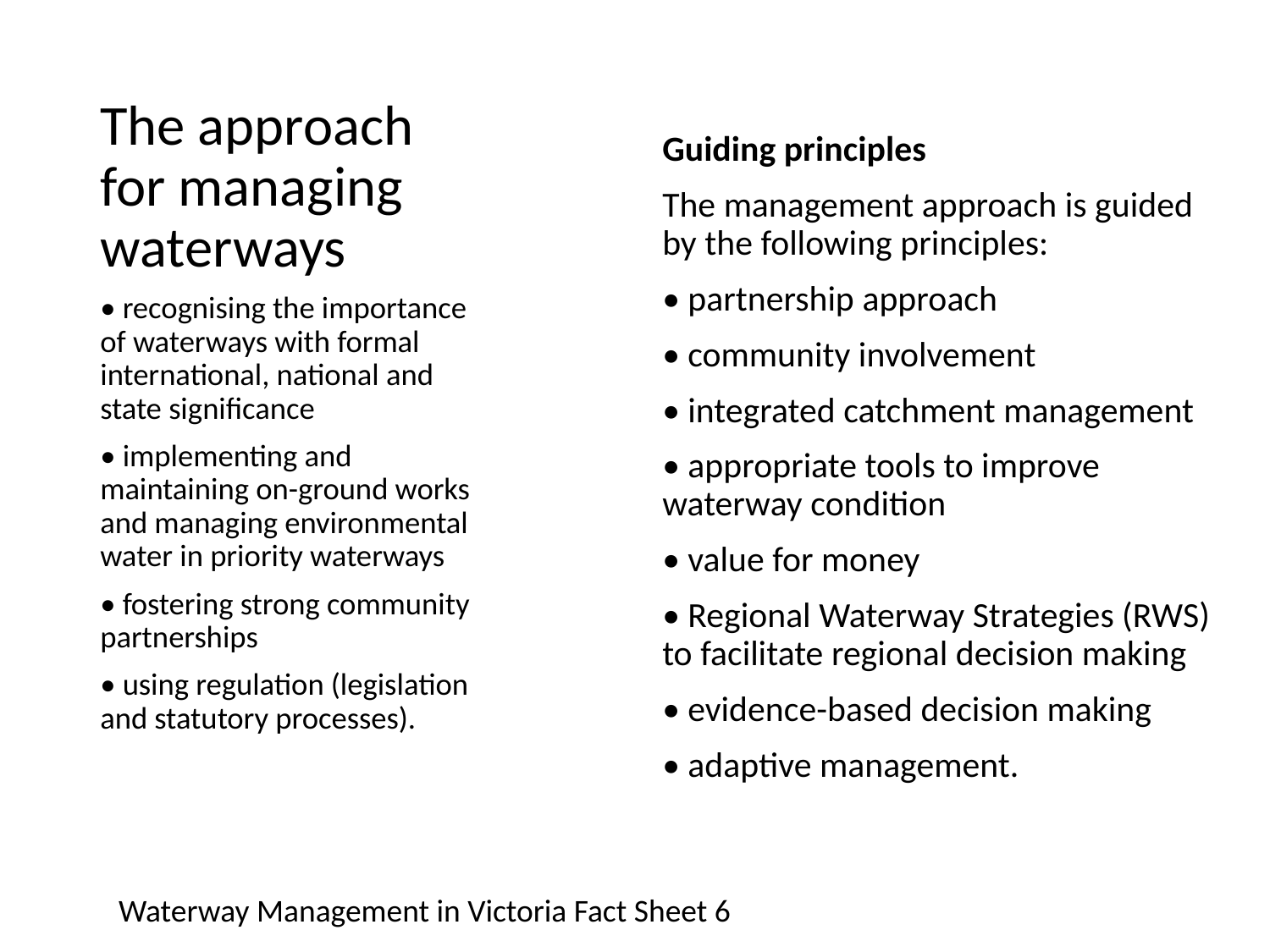

# The approach for managing waterways
Guiding principles
The management approach is guided by the following principles:
• partnership approach
• community involvement
• integrated catchment management
• appropriate tools to improve waterway condition
• value for money
• Regional Waterway Strategies (RWS) to facilitate regional decision making
• evidence-based decision making
• adaptive management.

• recognising the importance of waterways with formal international, national and state significance
• implementing and maintaining on-ground works and managing environmental water in priority waterways
• fostering strong community partnerships
• using regulation (legislation and statutory processes).

Waterway Management in Victoria Fact Sheet 6